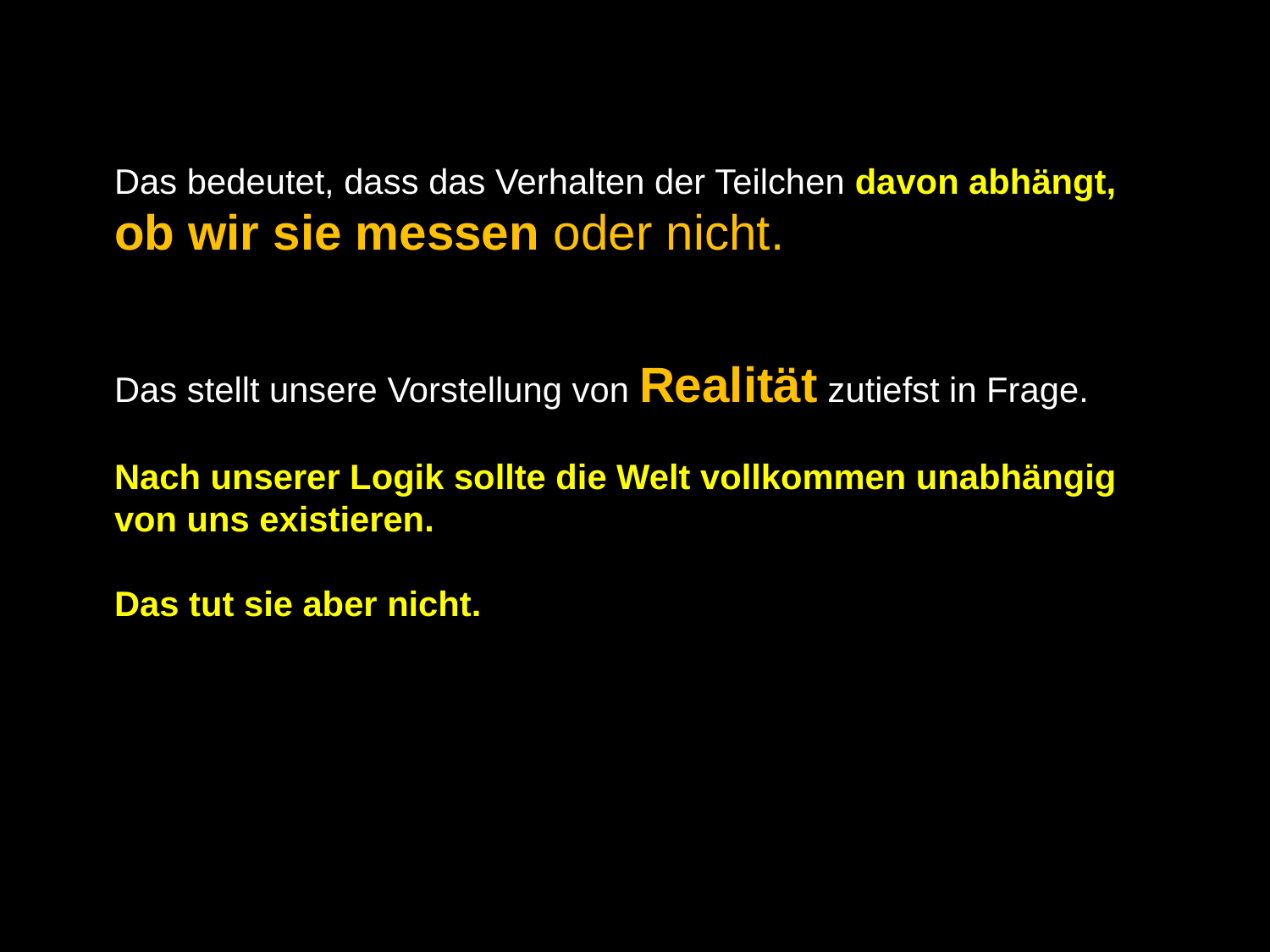

Das bedeutet, dass das Verhalten der Teilchen davon abhängt, ob wir sie messen oder nicht.
Das stellt unsere Vorstellung von Realität zutiefst in Frage.

Nach unserer Logik sollte die Welt vollkommen unabhängig von uns existieren.

Das tut sie aber nicht.